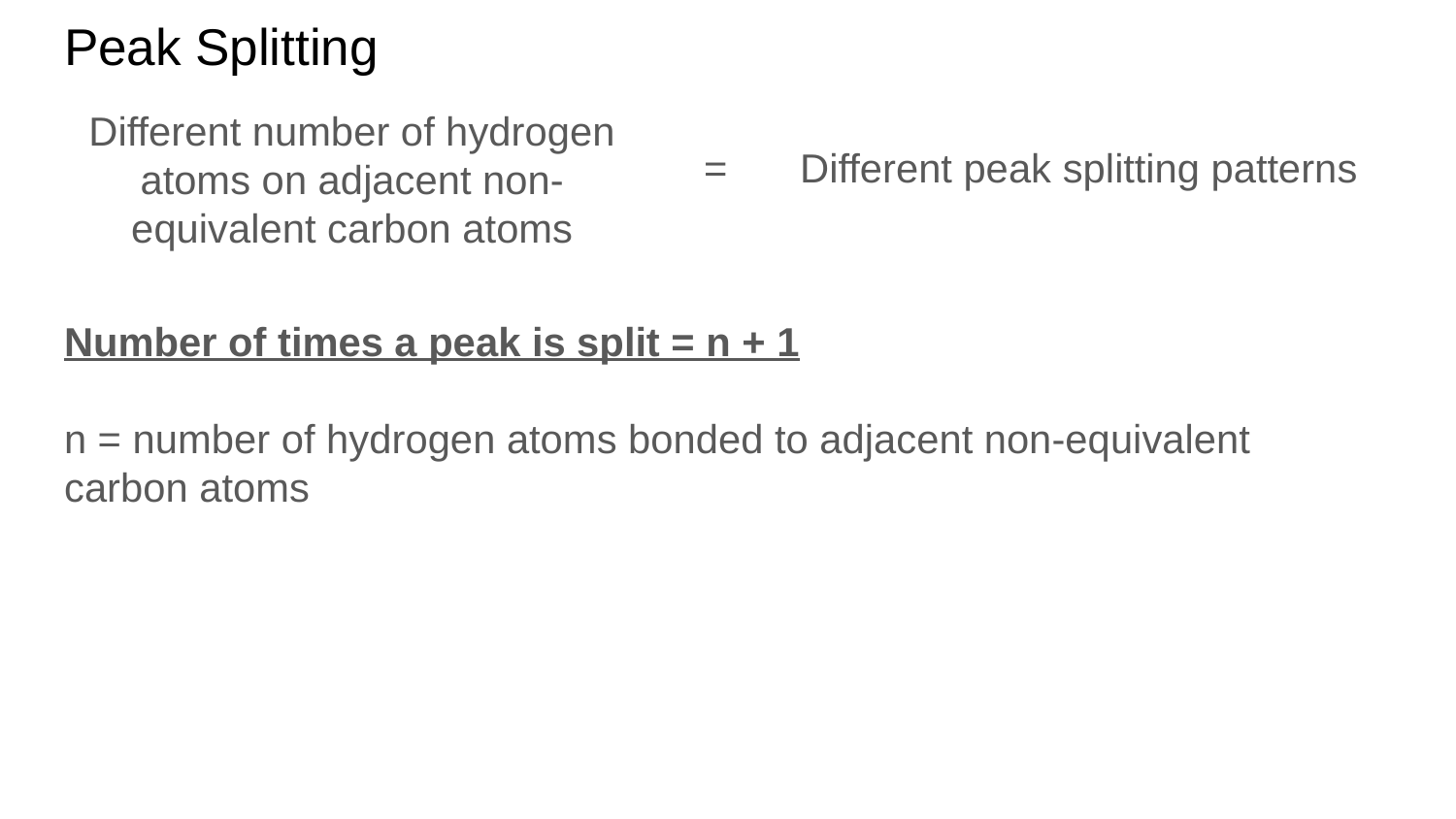

# Peak Splitting
Different number of hydrogen atoms on adjacent non-equivalent carbon atoms

=
Different peak splitting patterns
Number of times a peak is split = n + 1

n = number of hydrogen atoms bonded to adjacent non-equivalent carbon atoms